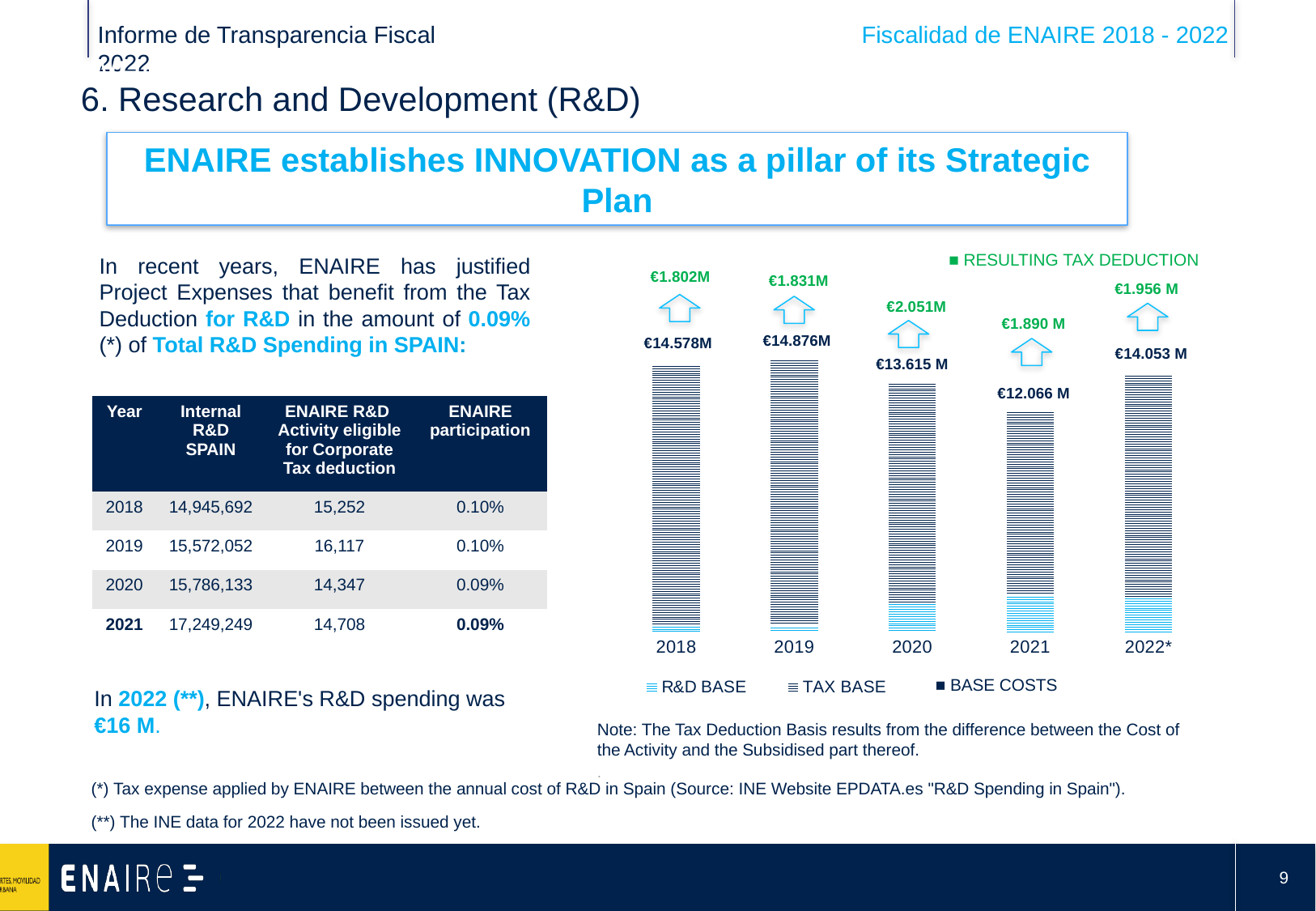

WHO WE ARE: State-Owned Company ENAIRE
6. Research and Development (R&D)

ENAIRE establishes INNOVATION as a pillar of its Strategic Plan
■ RESULTING TAX DEDUCTION

In recent years, ENAIRE has justified Project Expenses that benefit from the Tax Deduction for R&D in the amount of 0.09% (*) of Total R&D Spending in SPAIN:
 €1.802M

€14.578M
 €1.831M

€14.876M
 €1.956 M

€14.053 M

### Chart

| Category | R&D BASE | TAX BASE |
|---|---|---|
| 2018 | 405535.544302695 | 14172364.24 |
| 2019 | 358377.37 | 14517338.28 |
| 2020 | 1605989.52749385 | 12008876.8812317 |
| 2021 | 2030674.57 | 10035426.66 |
| 2022* | 1930775.87 | 12122237.13 |
 €2.051M

€13.615 M
 €1.890 M

€12.066 M
| Year | Internal R&D SPAIN | ENAIRE R&D Activity eligible for Corporate Tax deduction | ENAIRE participation |
| --- | --- | --- | --- |
| 2018 | 14,945,692 | 15,252 | 0.10% |
| 2019 | 15,572,052 | 16,117 | 0.10% |
| 2020 | 15,786,133 | 14,347 | 0.09% |
| 2021 | 17,249,249 | 14,708 | 0.09% |
■ BASE COSTS
In 2022 (**), ENAIRE's R&D spending was €16 M.
Note: The Tax Deduction Basis results from the difference between the Cost of the Activity and the Subsidised part thereof.
.
(*) Tax expense applied by ENAIRE between the annual cost of R&D in Spain (Source: INE Website EPDATA.es "R&D Spending in Spain").
(**) The INE data for 2022 have not been issued yet.
9